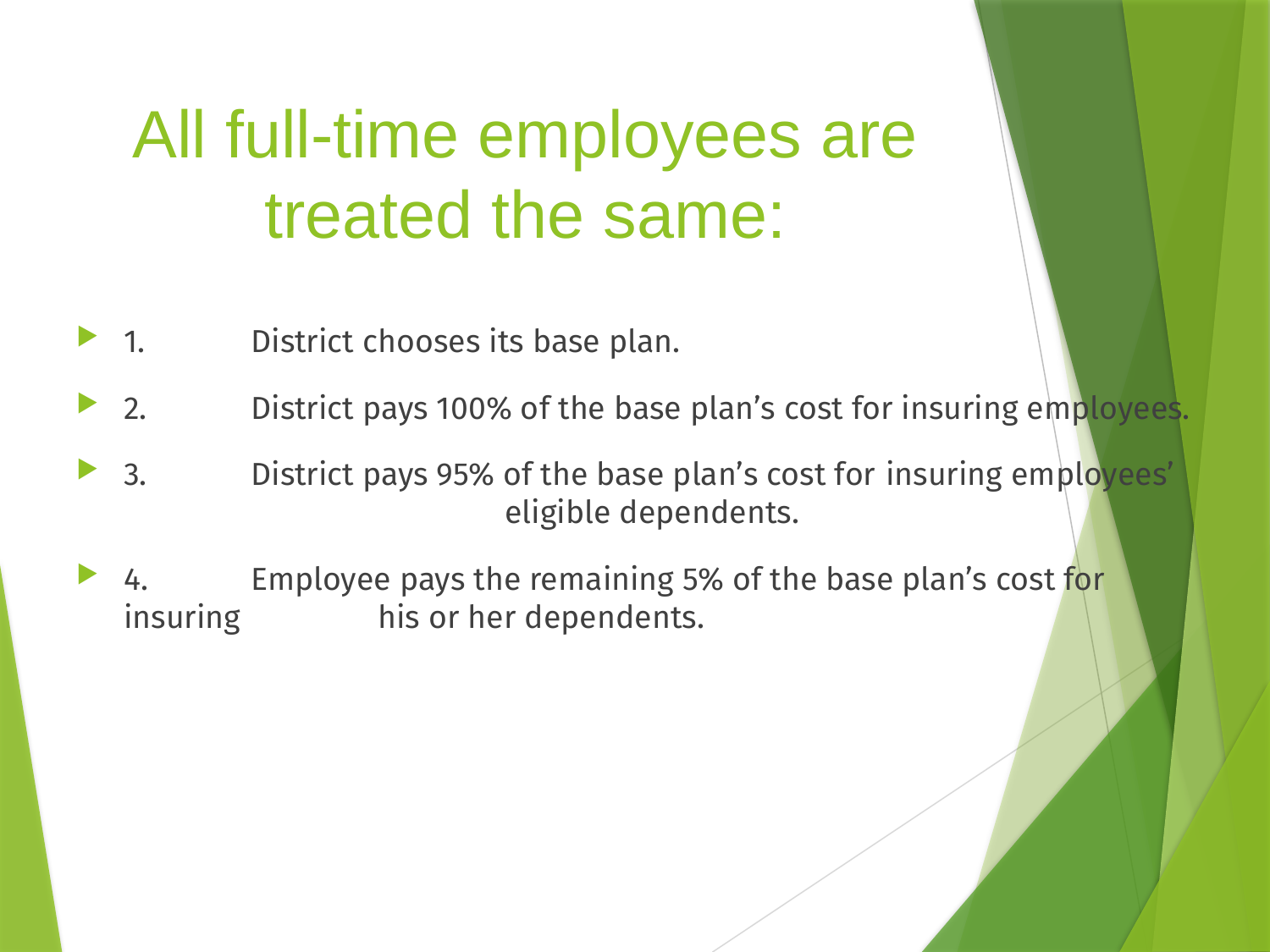

# All full-time employees are treated the same:
1.	District chooses its base plan.
2.	District pays 100% of the base plan’s cost for insuring employees.
3.	District pays 95% of the base plan’s cost for 	insuring employees’ 			eligible dependents.
4.	Employee pays the remaining 5% of the base plan’s cost for insuring 		his or her dependents.